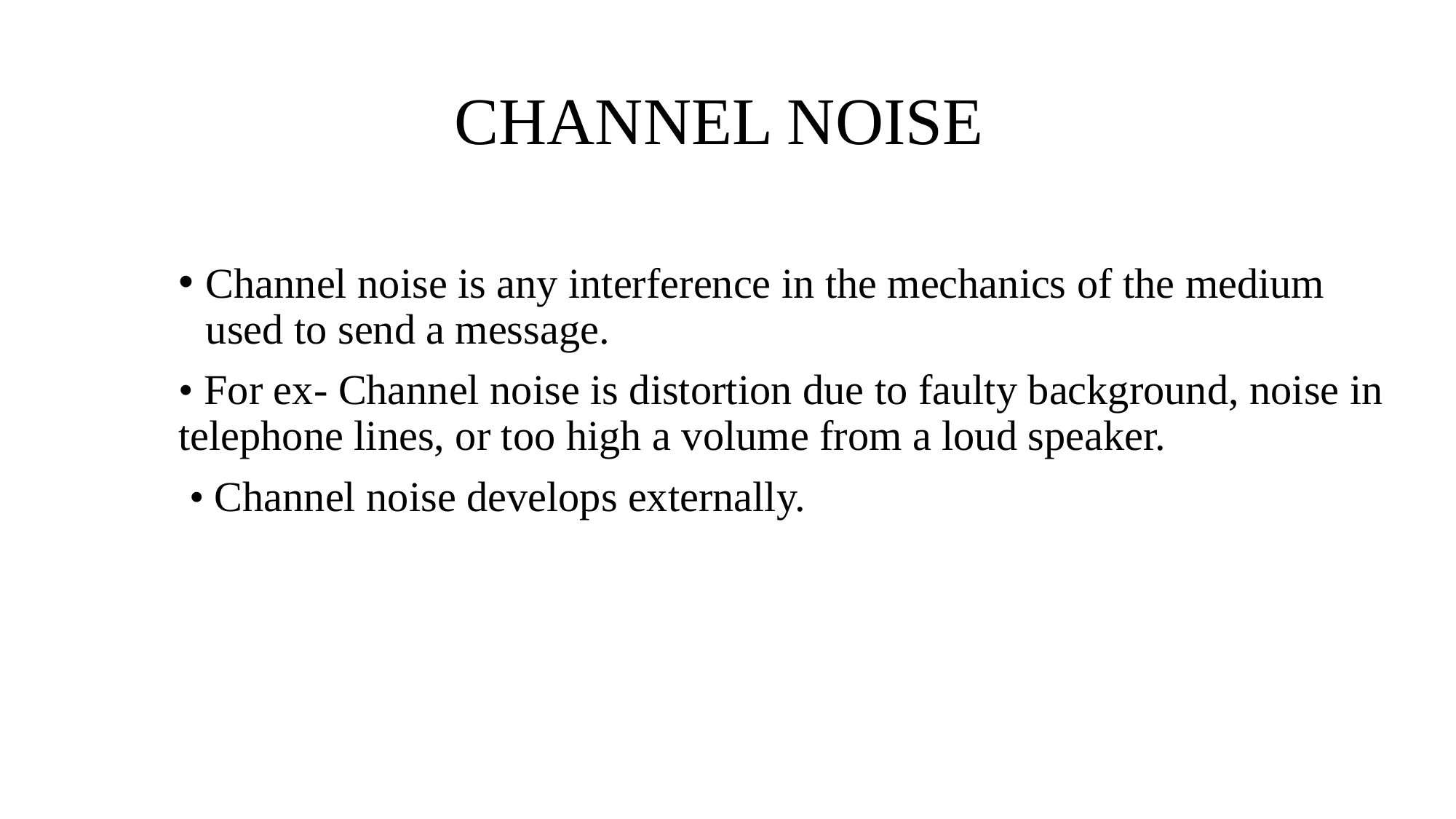

# CHANNEL NOISE
Channel noise is any interference in the mechanics of the medium used to send a message.
• For ex- Channel noise is distortion due to faulty background, noise in telephone lines, or too high a volume from a loud speaker.
 • Channel noise develops externally.